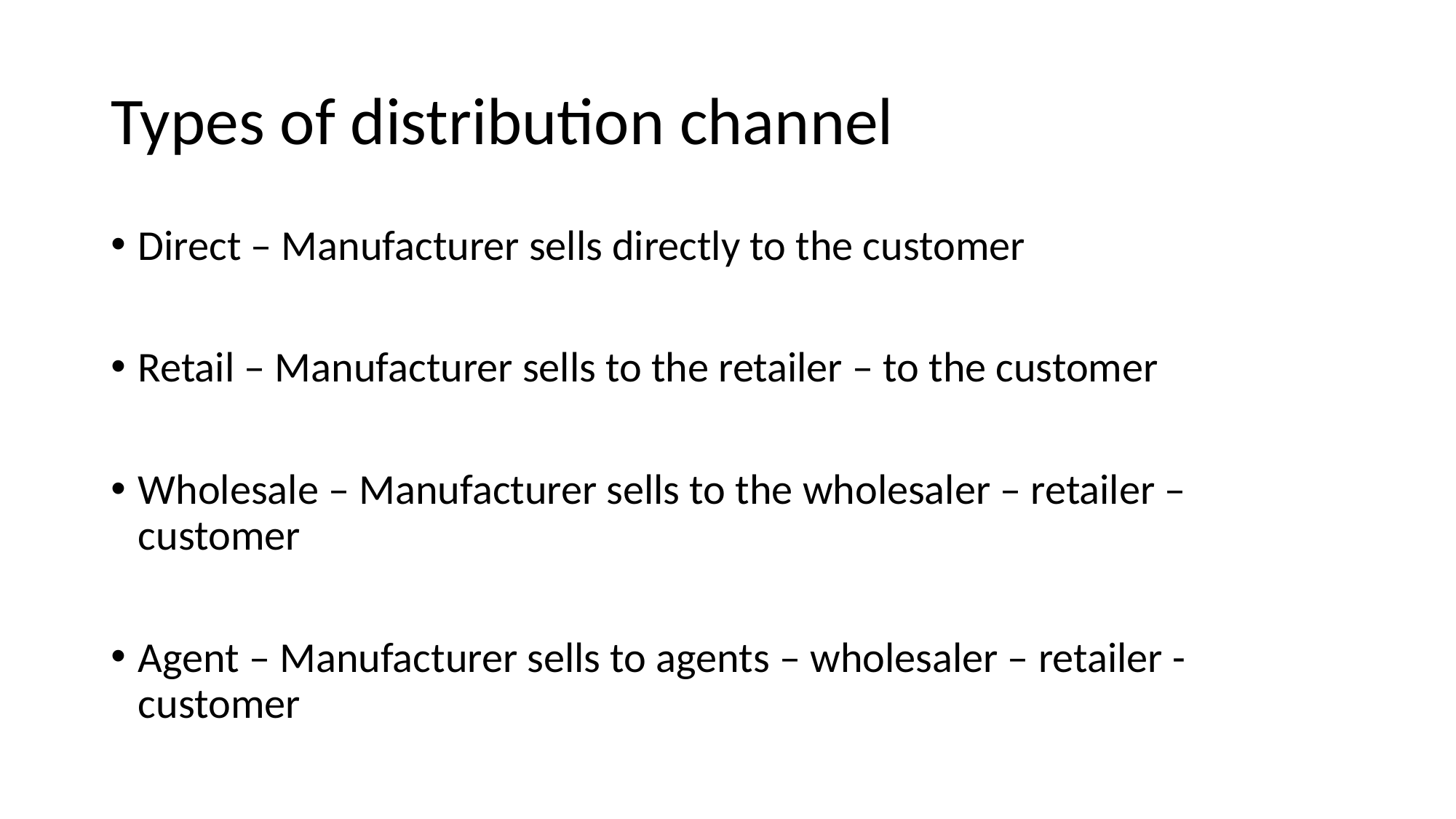

# Types of distribution channel
Direct – Manufacturer sells directly to the customer

Retail – Manufacturer sells to the retailer – to the customer

Wholesale – Manufacturer sells to the wholesaler – retailer – customer

Agent – Manufacturer sells to agents – wholesaler – retailer - customer